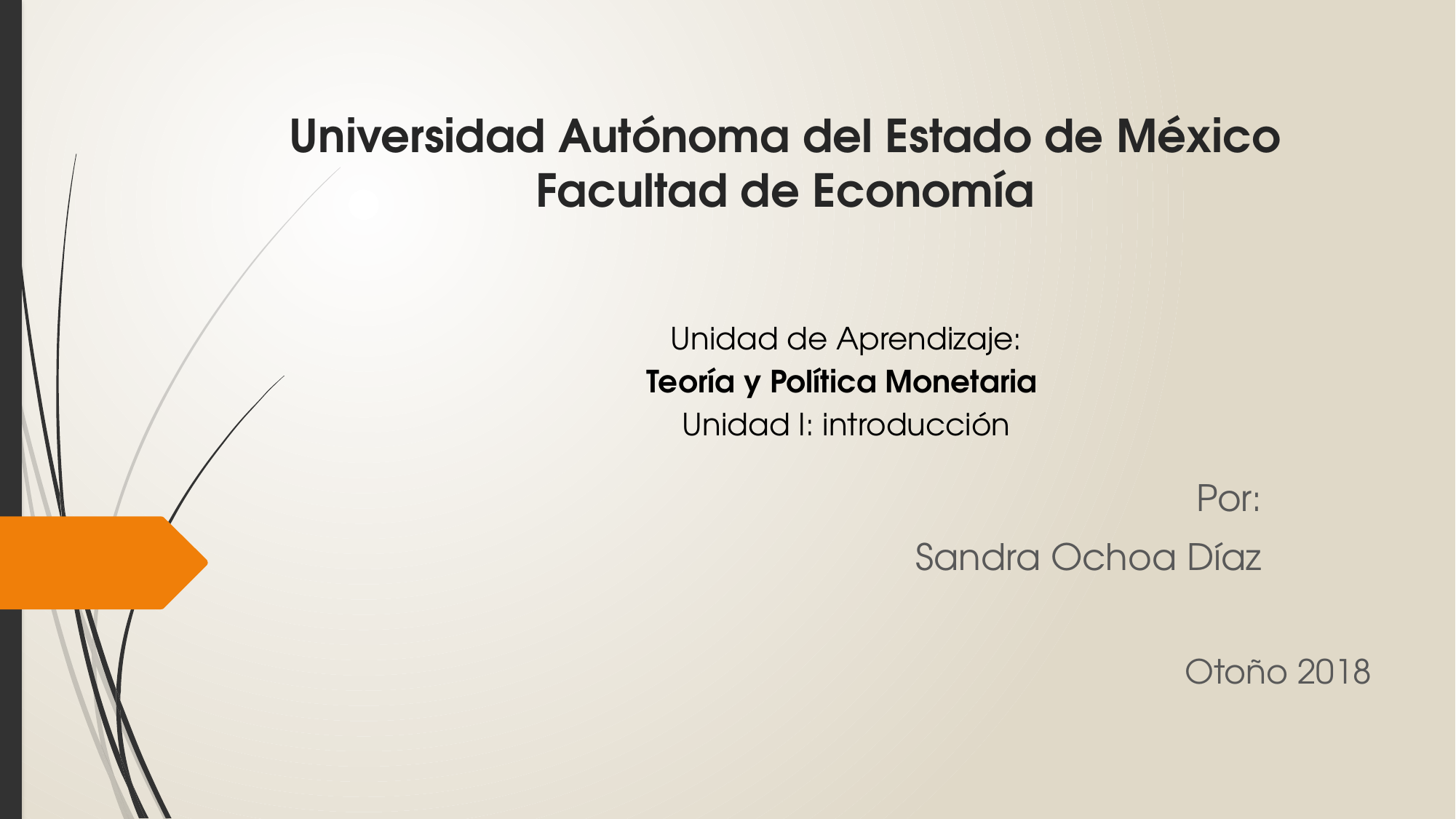

# Universidad Autónoma del Estado de México Facultad de Economía
Unidad de Aprendizaje:
Teoría y Política Monetaria
Unidad I: introducción
Por:
Sandra Ochoa Díaz
Otoño 2018